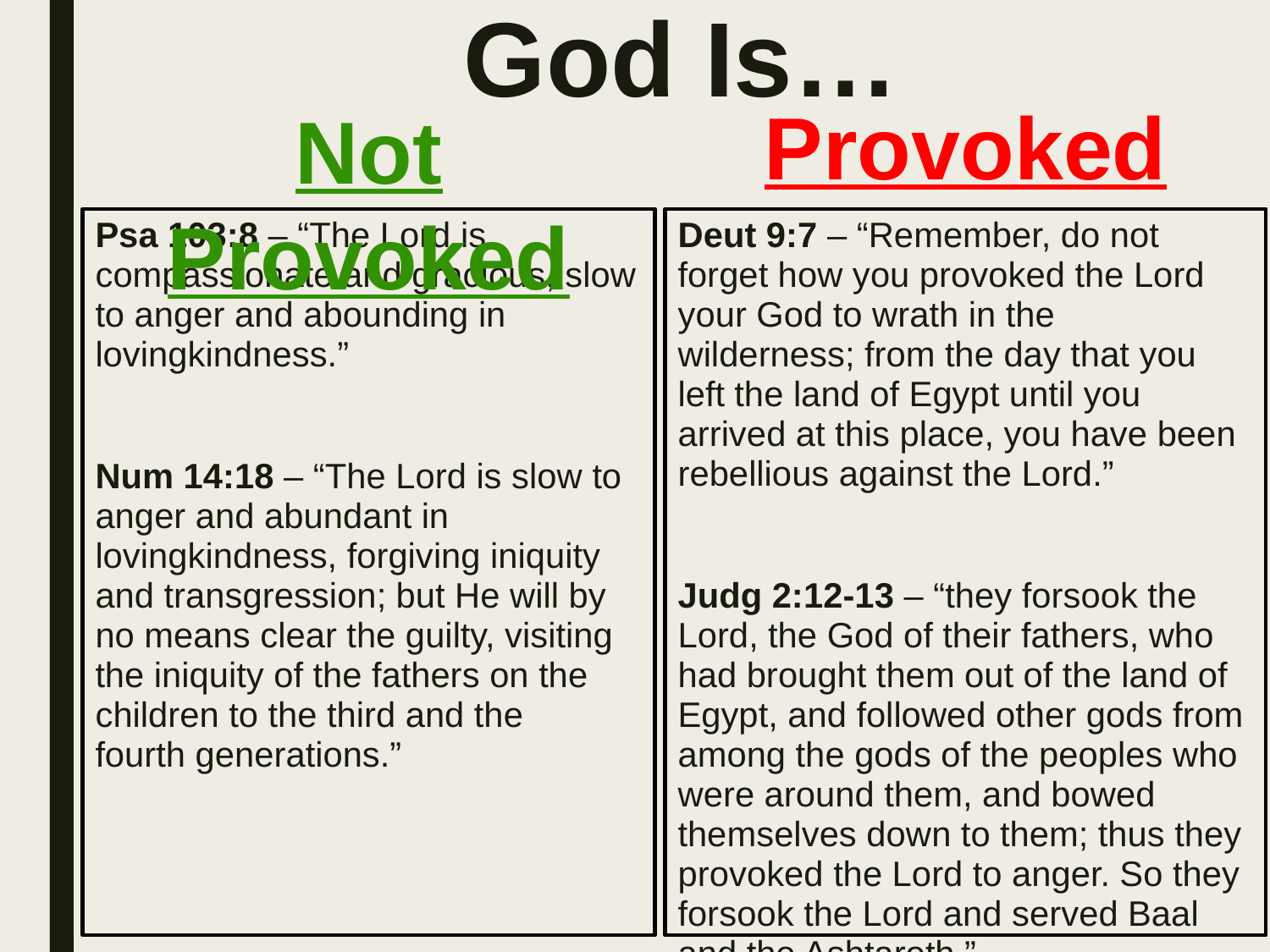

# God Is…
Not Provoked
Provoked

Psa 103:8 – “The Lord is compassionate and gracious, slow to anger and abounding in lovingkindness.”

Num 14:18 – “The Lord is slow to anger and abundant in lovingkindness, forgiving iniquity and transgression; but He will by no means clear the guilty, visiting the iniquity of the fathers on the children to the third and the fourth generations.”
Deut 9:7 – “Remember, do not forget how you provoked the Lord your God to wrath in the wilderness; from the day that you left the land of Egypt until you arrived at this place, you have been rebellious against the Lord.”

Judg 2:12-13 – “they forsook the Lord, the God of their fathers, who had brought them out of the land of Egypt, and followed other gods from among the gods of the peoples who were around them, and bowed themselves down to them; thus they provoked the Lord to anger. So they forsook the Lord and served Baal and the Ashtaroth.”